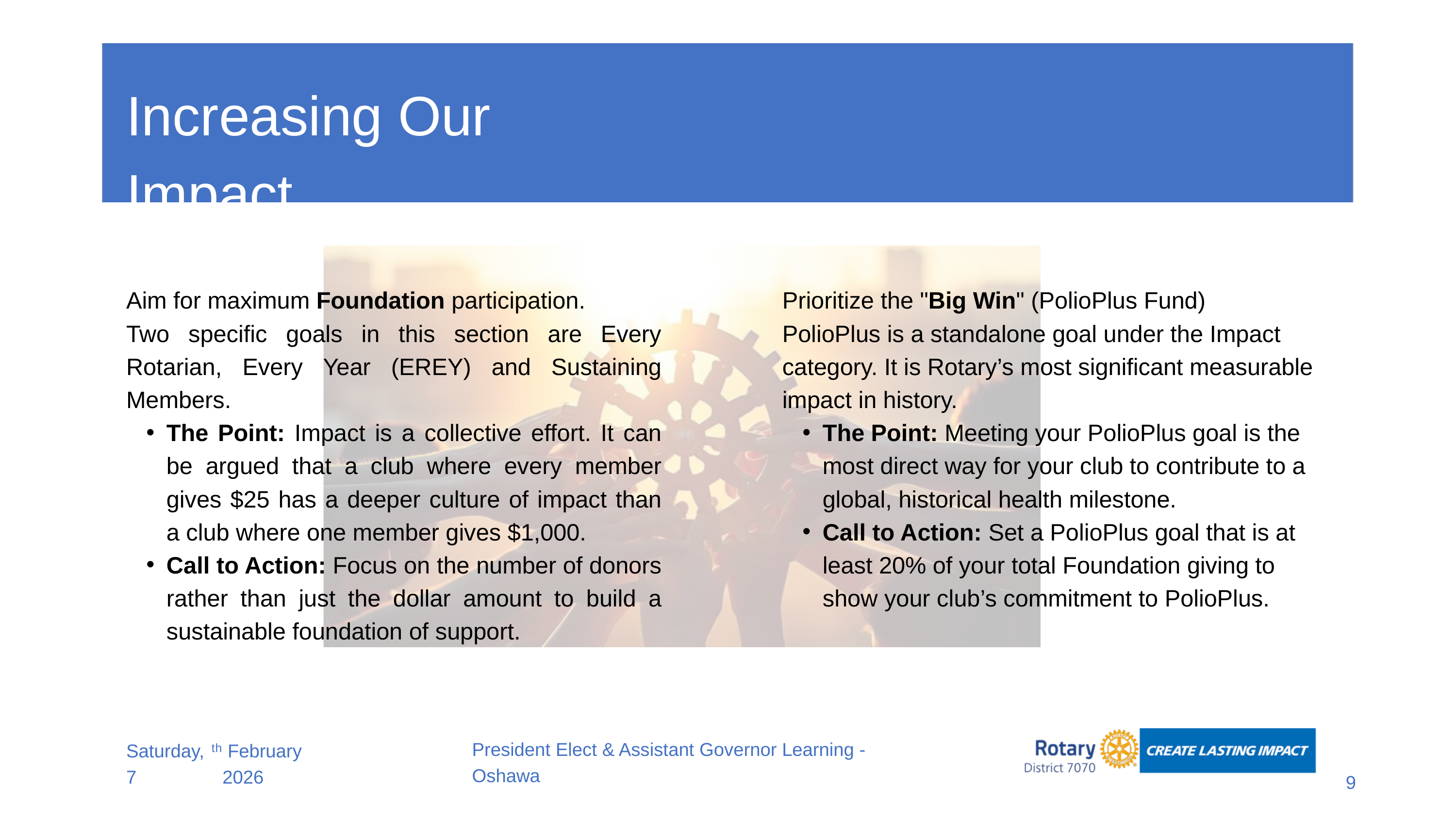

Increasing Our Impact

Aim for maximum Foundation participation.
Two specific goals in this section are Every Rotarian, Every Year (EREY) and Sustaining Members.
The Point: Impact is a collective effort. It can be argued that a club where every member gives $25 has a deeper culture of impact than a club where one member gives $1,000.
Call to Action: Focus on the number of donors rather than just the dollar amount to build a sustainable foundation of support.

Prioritize the "Big Win" (PolioPlus Fund)
PolioPlus is a standalone goal under the Impact category. It is Rotary’s most significant measurable impact in history.
The Point: Meeting your PolioPlus goal is the most direct way for your club to contribute to a global, historical health milestone.
Call to Action: Set a PolioPlus goal that is at least 20% of your total Foundation giving to show your club’s commitment to PolioPlus.

President Elect & Assistant Governor Learning - Oshawa
Saturday, 7
 February 2026
th
9